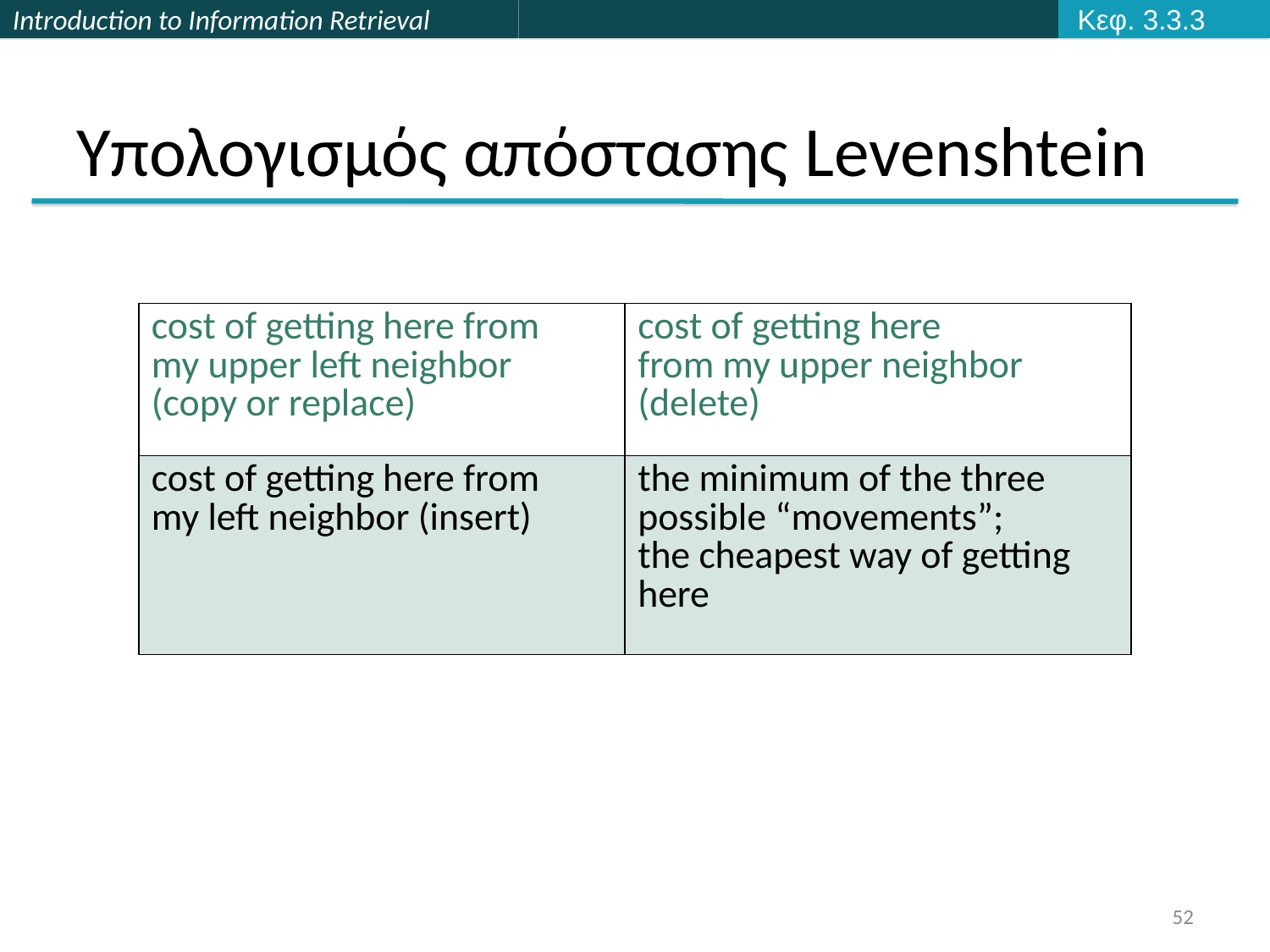

Κεφ. 3.3.3
# Υπολογισμός απόστασης Levenshtein
| cost of getting here from my upper left neighbor (copy or replace) | cost of getting here from my upper neighbor (delete) |
| --- | --- |
| cost of getting here from my left neighbor (insert) | the minimum of the three possible “movements”; the cheapest way of getting here |
52